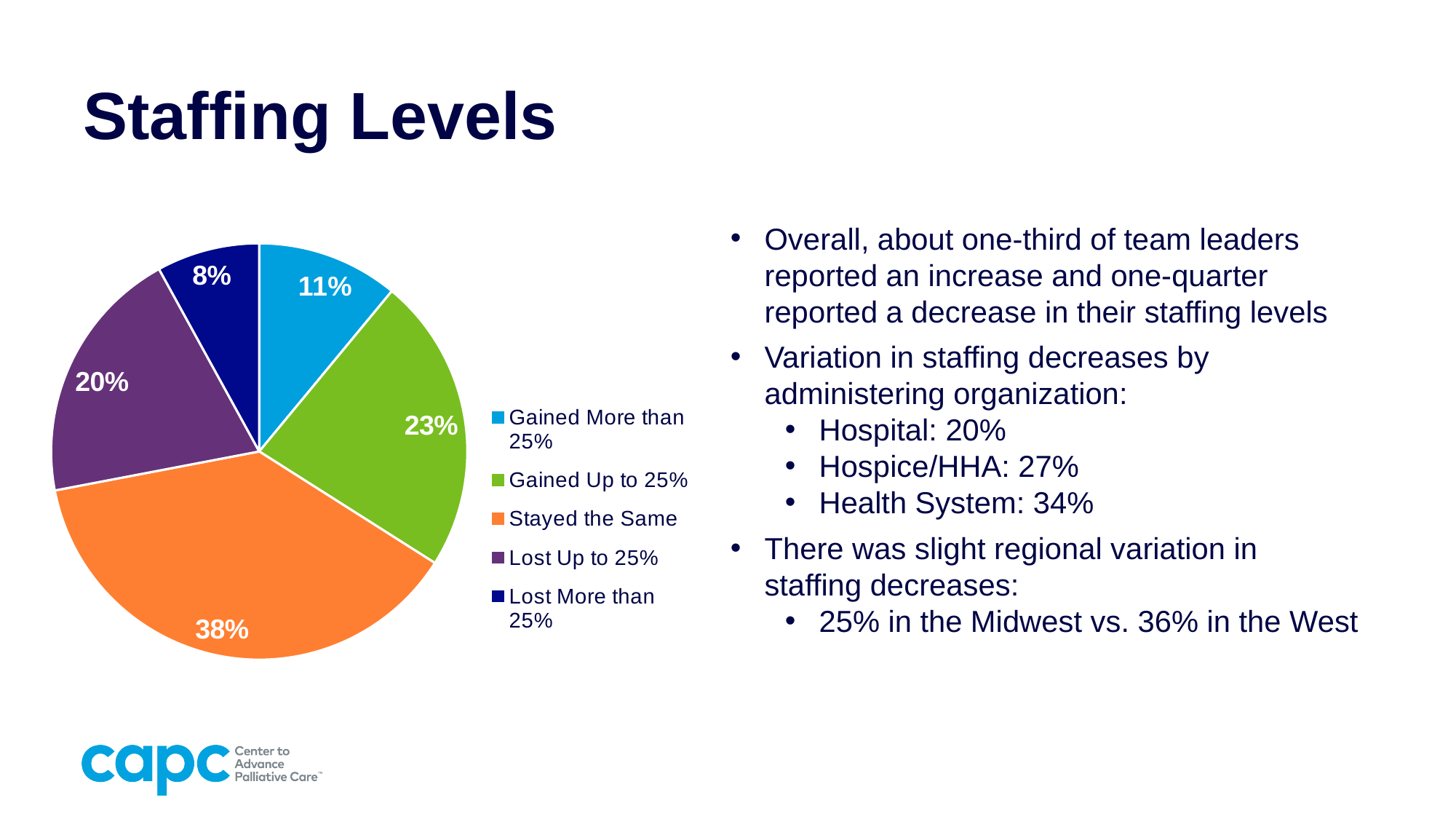

# Staffing Levels

### Chart

| Category | Sales |
|---|---|
| Gained More than 25% | 0.11 |
| Gained Up to 25% | 0.23 |
| Stayed the Same | 0.38 |
| Lost Up to 25% | 0.2 |
| Lost More than 25% | 0.08 |
Overall, about one-third of team leaders reported an increase and one-quarter reported a decrease in their staffing levels
Variation in staffing decreases by administering organization:
Hospital: 20%
Hospice/HHA: 27%
Health System: 34%
There was slight regional variation in staffing decreases:
25% in the Midwest vs. 36% in the West